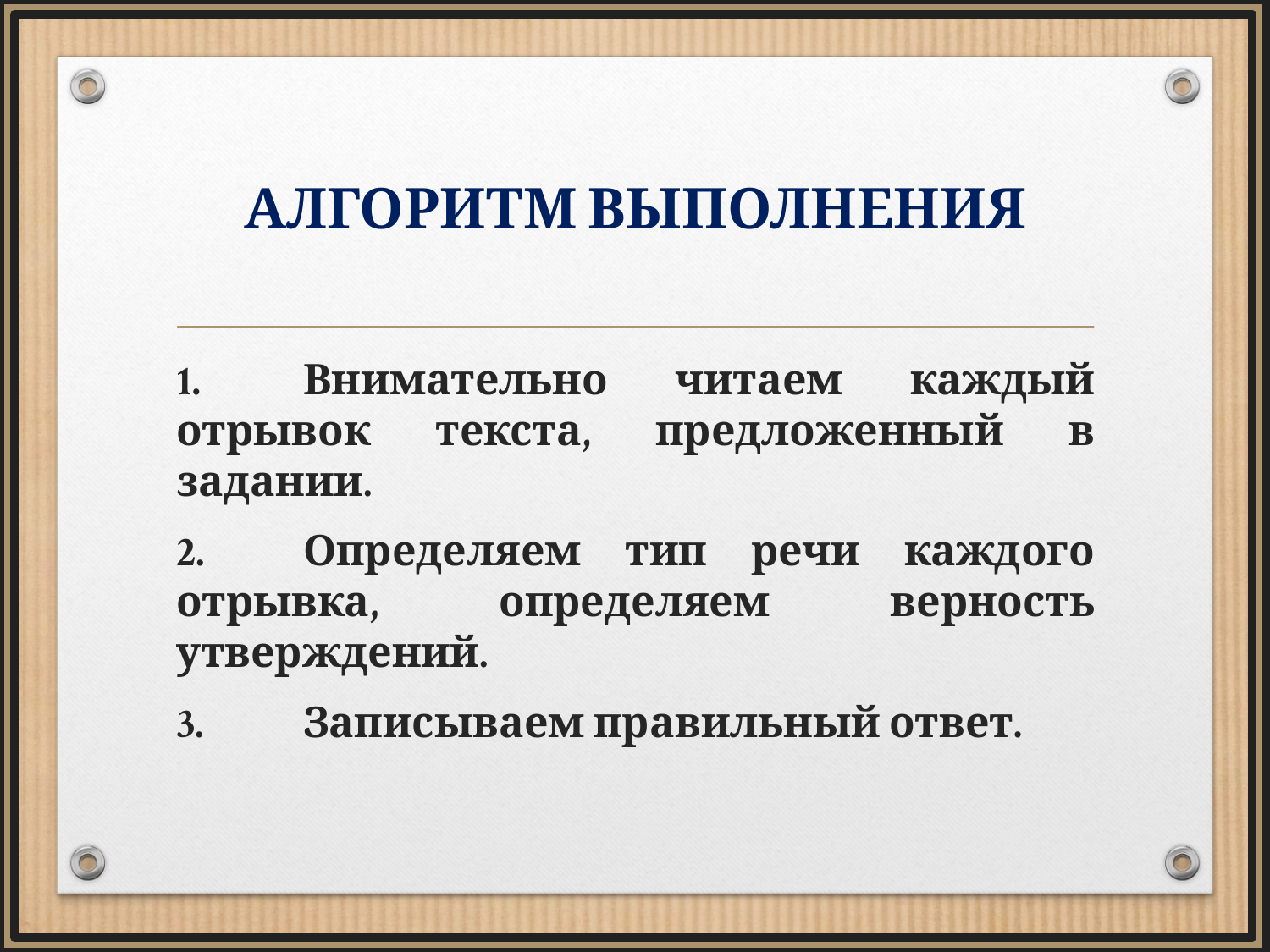

# АЛГОРИТМ ВЫПОЛНЕНИЯ
1.	Внимательно читаем каждый отрывок текста, предложенный в задании.
2.	Определяем тип речи каждого отрывка, определяем верность утверждений.
3.	Записываем правильный ответ.